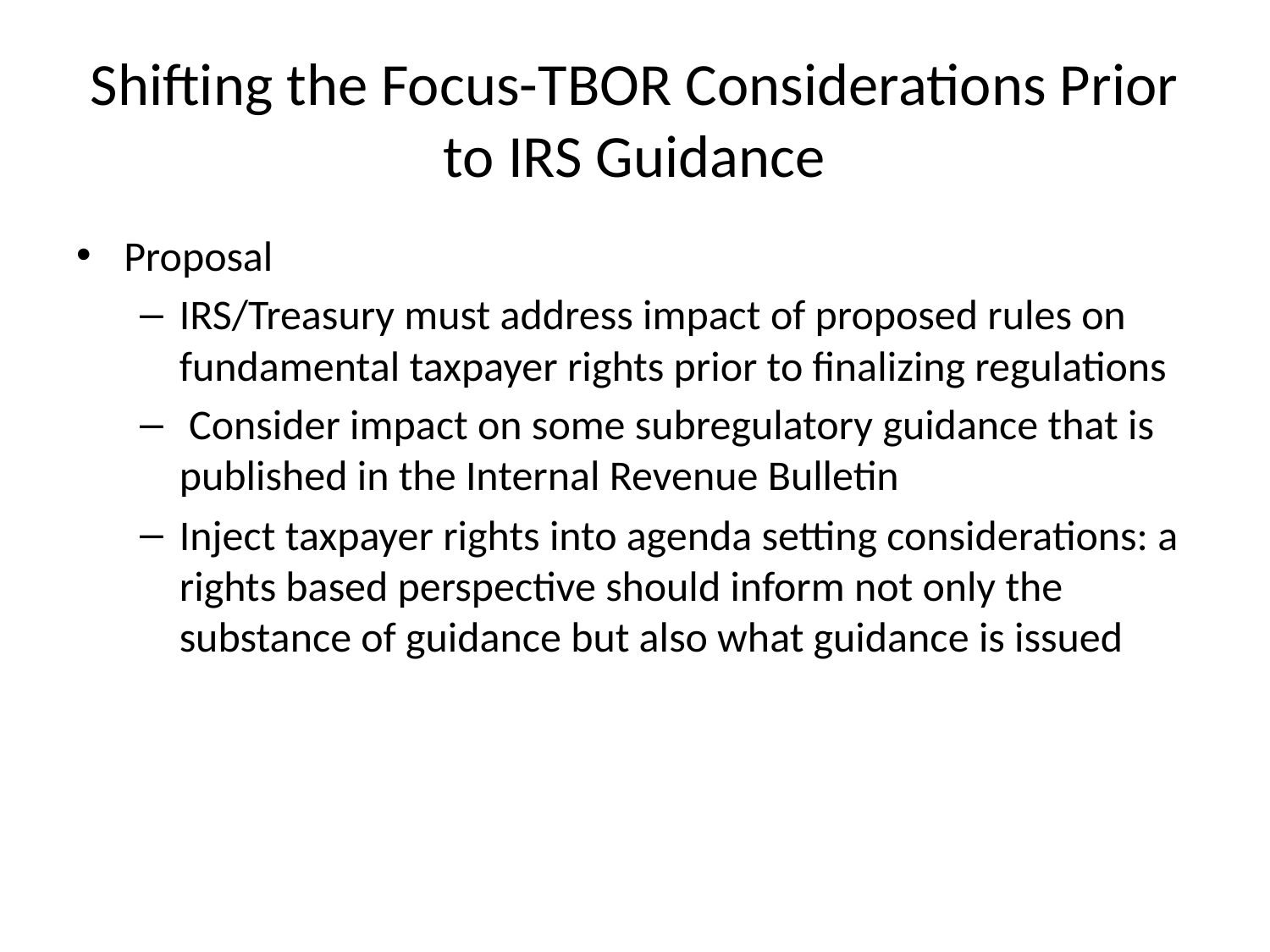

# Shifting the Focus-TBOR Considerations Prior to IRS Guidance
Proposal
IRS/Treasury must address impact of proposed rules on fundamental taxpayer rights prior to finalizing regulations
 Consider impact on some subregulatory guidance that is published in the Internal Revenue Bulletin
Inject taxpayer rights into agenda setting considerations: a rights based perspective should inform not only the substance of guidance but also what guidance is issued